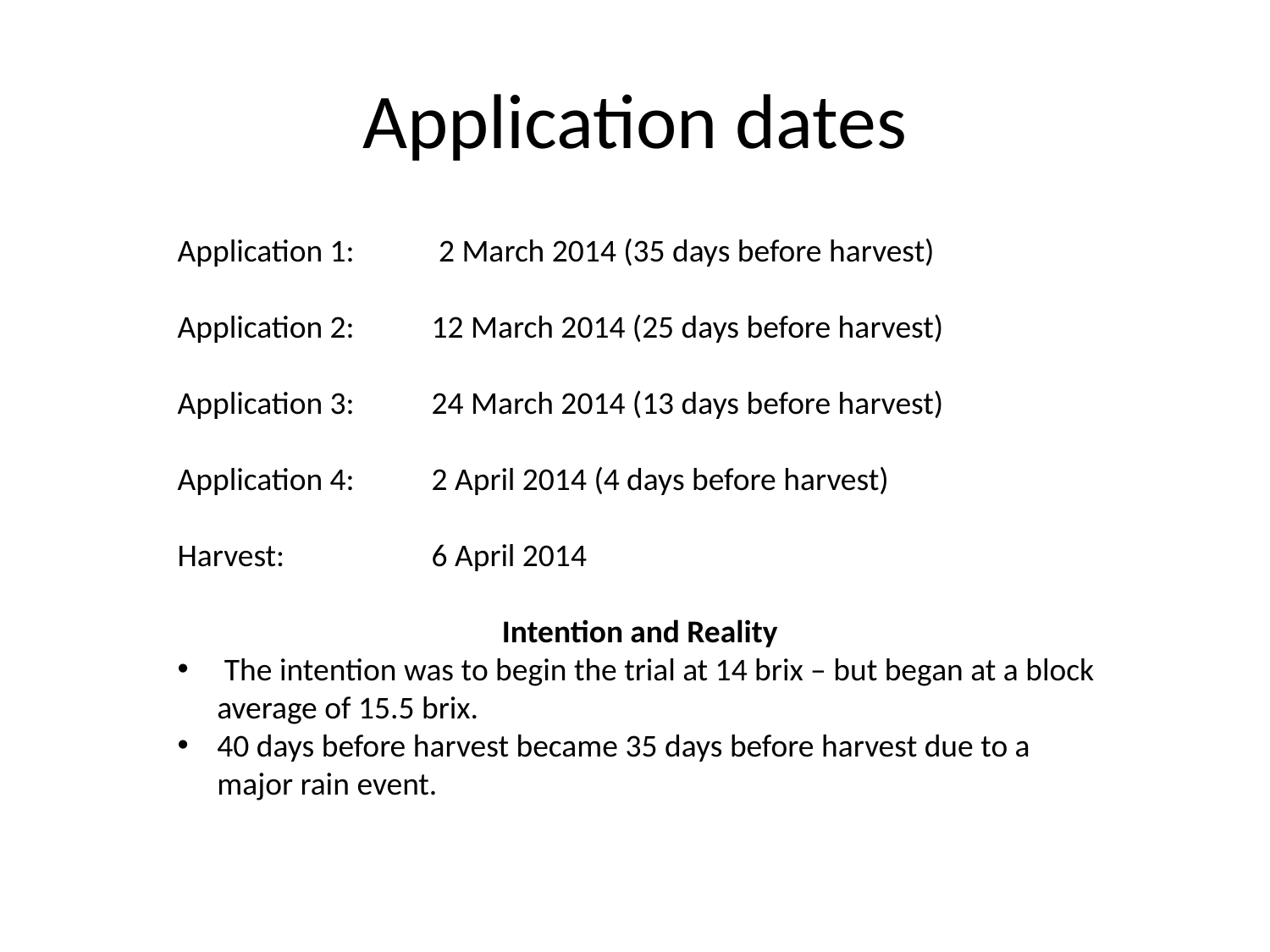

# Application dates

Application 1: 	 2 March 2014 (35 days before harvest)

Application 2: 	12 March 2014 (25 days before harvest)

Application 3: 	24 March 2014 (13 days before harvest)

Application 4: 	2 April 2014 (4 days before harvest)

Harvest: 		6 April 2014

Intention and Reality
 The intention was to begin the trial at 14 brix – but began at a block average of 15.5 brix.
40 days before harvest became 35 days before harvest due to a major rain event.